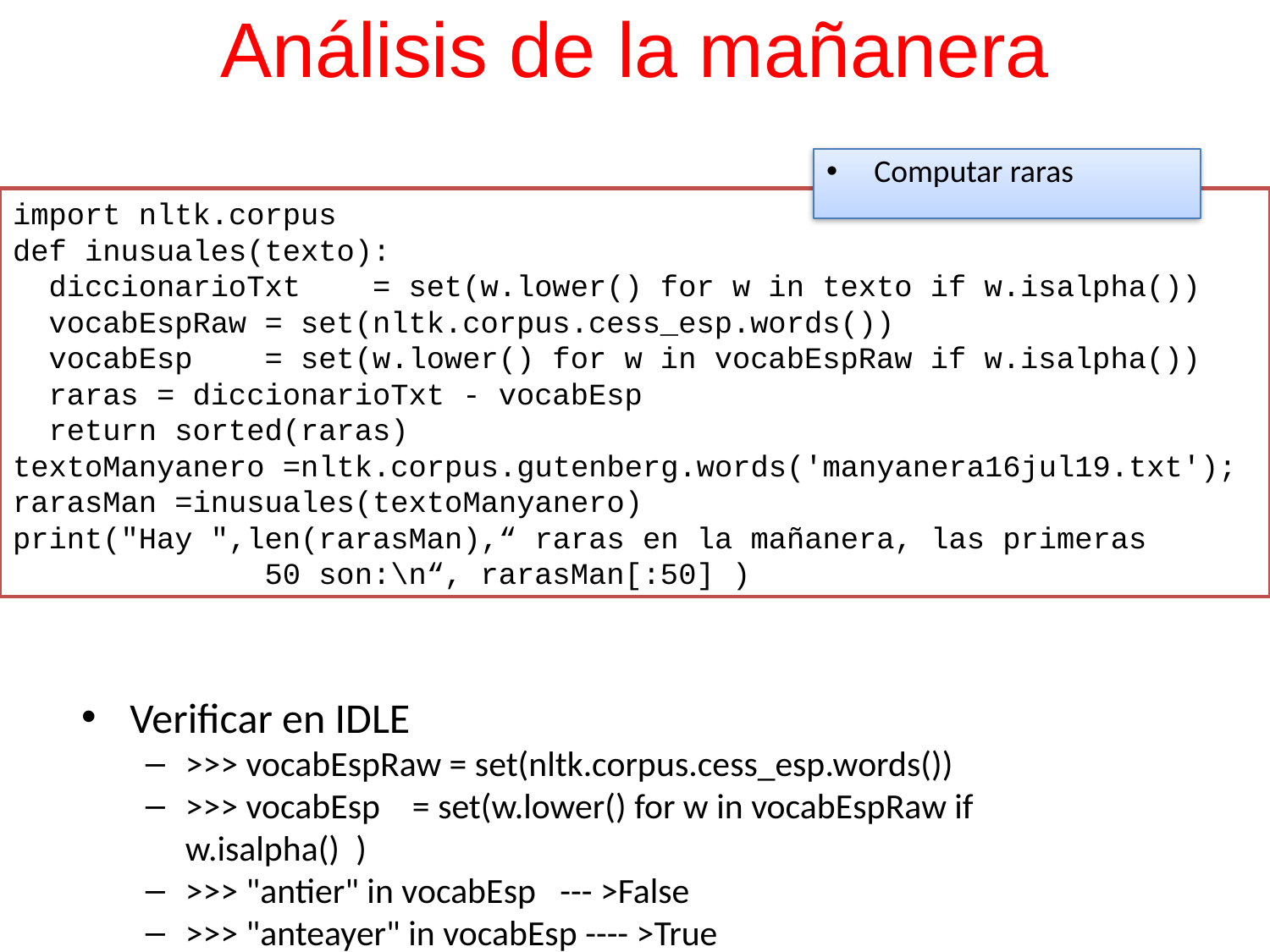

# Análisis de la mañanera
Computar raras

import nltk.corpus
def inusuales(texto):
  diccionarioTxt    = set(w.lower() for w in texto if w.isalpha())
  vocabEspRaw = set(nltk.corpus.cess_esp.words())
  vocabEsp    = set(w.lower() for w in vocabEspRaw if w.isalpha())
  raras = diccionarioTxt - vocabEsp
  return sorted(raras)
textoManyanero =nltk.corpus.gutenberg.words('manyanera16jul19.txt');
rarasMan =inusuales(textoManyanero)
print("Hay ",len(rarasMan),“ raras en la mañanera, las primeras
              50 son:\n“, rarasMan[:50] )
Verificar en IDLE
>>> vocabEspRaw = set(nltk.corpus.cess_esp.words())
>>> vocabEsp    = set(w.lower() for w in vocabEspRaw if w.isalpha()  )
>>> "antier" in vocabEsp   --- >False
>>> "anteayer" in vocabEsp ---- >True